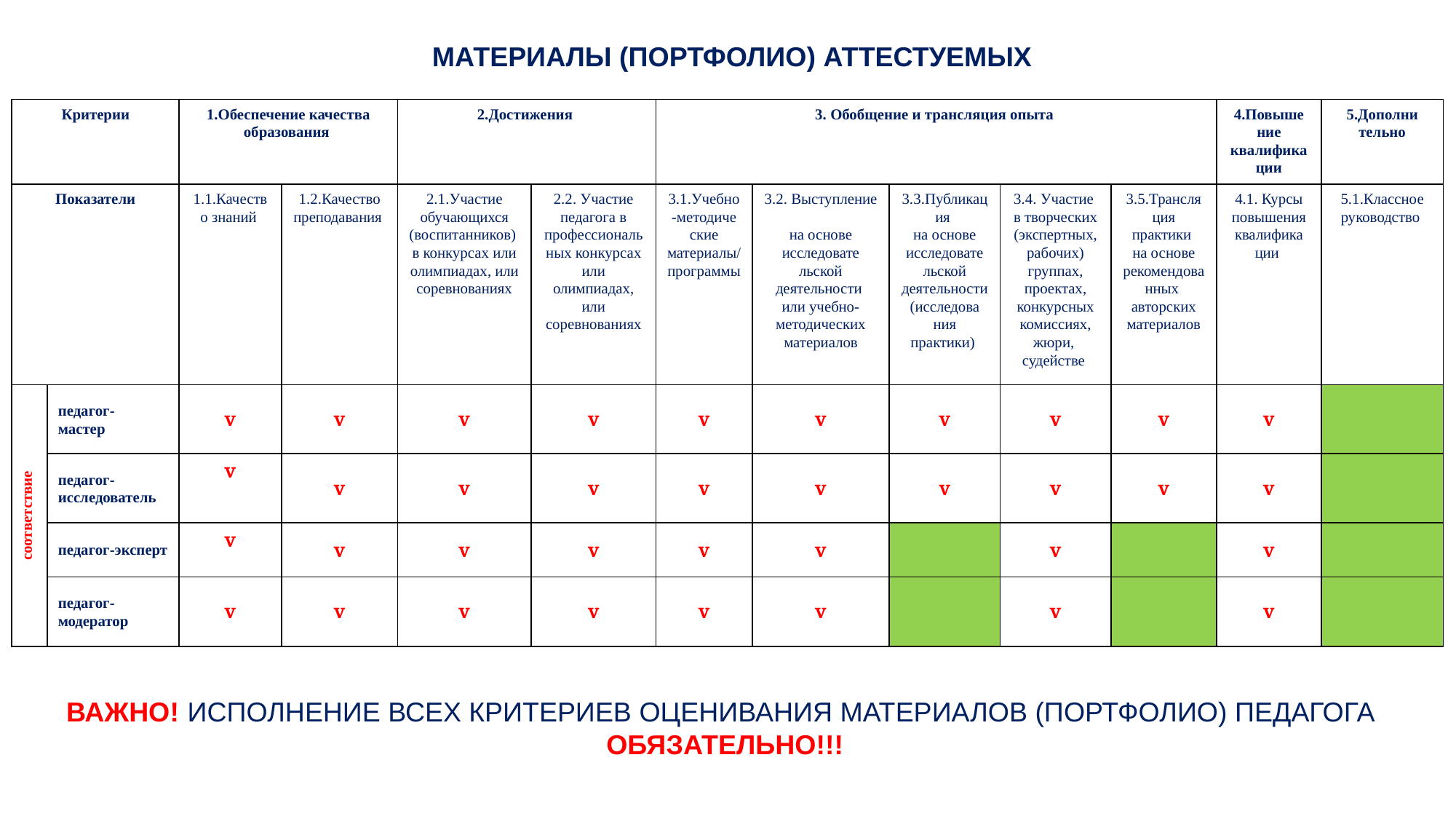

МАТЕРИАЛЫ (ПОРТФОЛИО) АТТЕСТУЕМЫХ
| Критерии |  | 1.Обеспечение качества образования |  | 2.Достижения |  | 3. Обобщение и трансляция опыта |  |  |  |  | 4.Повыше ние квалификации | 5.Дополни тельно |
| --- | --- | --- | --- | --- | --- | --- | --- | --- | --- | --- | --- | --- |
| Показатели |  | 1.1.Качество знаний | 1.2.Качество преподавания | 2.1.Участие обучающихся (воспитанников) в конкурсах или олимпиадах, или соревнованиях | 2.2. Участие педагога в профессиональ ных конкурсах или олимпиадах, или соревнованиях | 3.1.Учебно-методиче ские материалы/ программы | 3.2. Выступление на основе исследовате льской деятельности или учебно- методических материалов | 3.3.Публикация на основе исследовате льской деятельности (исследова ния практики) | 3.4. Участие в творческих (экспертных, рабочих) группах, проектах, конкурсных комиссиях, жюри, судействе | 3.5.Трансля ция практики на основе рекомендованных авторских материалов | 4.1. Курсы повышения квалифика ции | 5.1.Классное руководство |
| соответствие | педагог- мастер | V | V | V | V | V | V | V | V | V | V |  |
|  | педагог-исследователь | V | V | V | V | V | V | V | V | V | V |  |
|  | педагог-эксперт | V | V | V | V | V | V |  | V |  | V |  |
|  | педагог-модератор | V | V | V | V | V | V |  | V |  | V |  |
ВАЖНО! ИСПОЛНЕНИЕ ВСЕХ КРИТЕРИЕВ ОЦЕНИВАНИЯ МАТЕРИАЛОВ (ПОРТФОЛИО) ПЕДАГОГА  ОБЯЗАТЕЛЬНО!!!